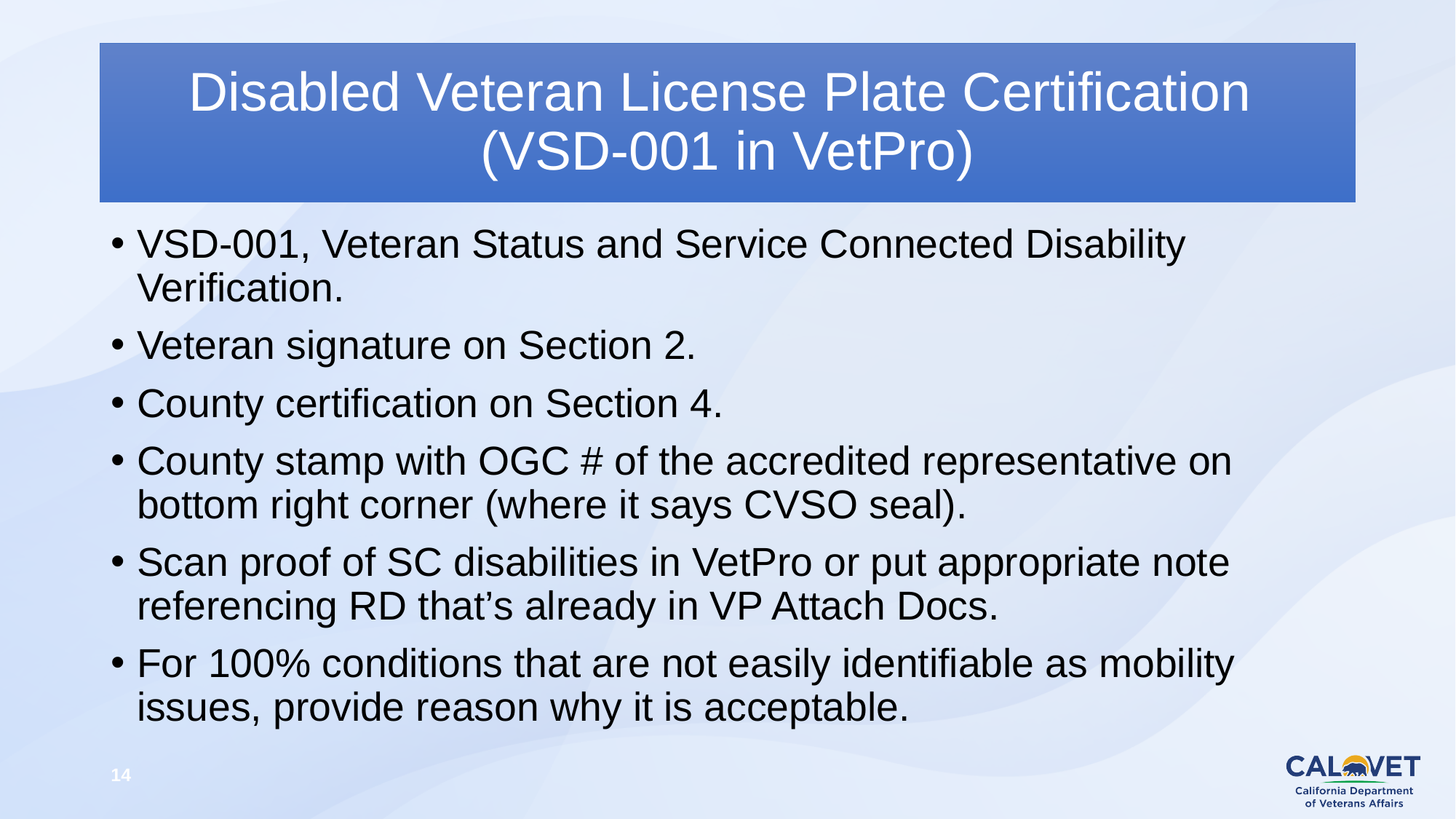

# Disabled Veteran License Plate Certification (VSD-001 in VetPro)
VSD-001, Veteran Status and Service Connected Disability Verification.
Veteran signature on Section 2.
County certification on Section 4.
County stamp with OGC # of the accredited representative on bottom right corner (where it says CVSO seal).
Scan proof of SC disabilities in VetPro or put appropriate note referencing RD that’s already in VP Attach Docs.
For 100% conditions that are not easily identifiable as mobility issues, provide reason why it is acceptable.

14